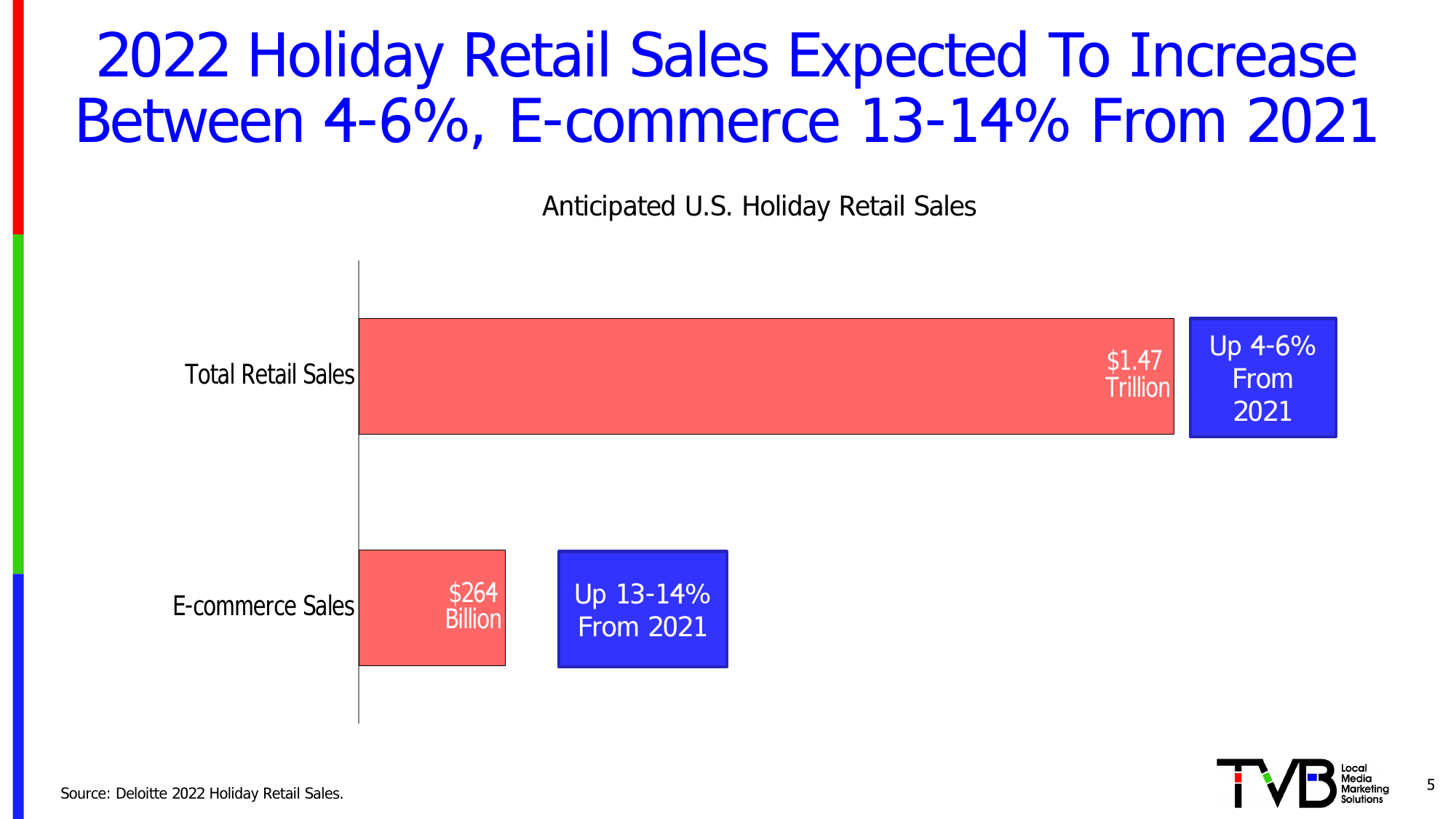

# 2022 Holiday Retail Sales Expected To Increase Between 4-6%, E-commerce 13-14% From 2021

### Chart

| Category | E-commerce Sales |
|---|---|
| Total Retail Sales | 1470.0 |
| E-commerce Sales | 264.0 |
Anticipated U.S. Holiday Retail Sales
Up 4-6% From 2021
Up 13-14% From 2021
5
Source: Deloitte 2022 Holiday Retail Sales.